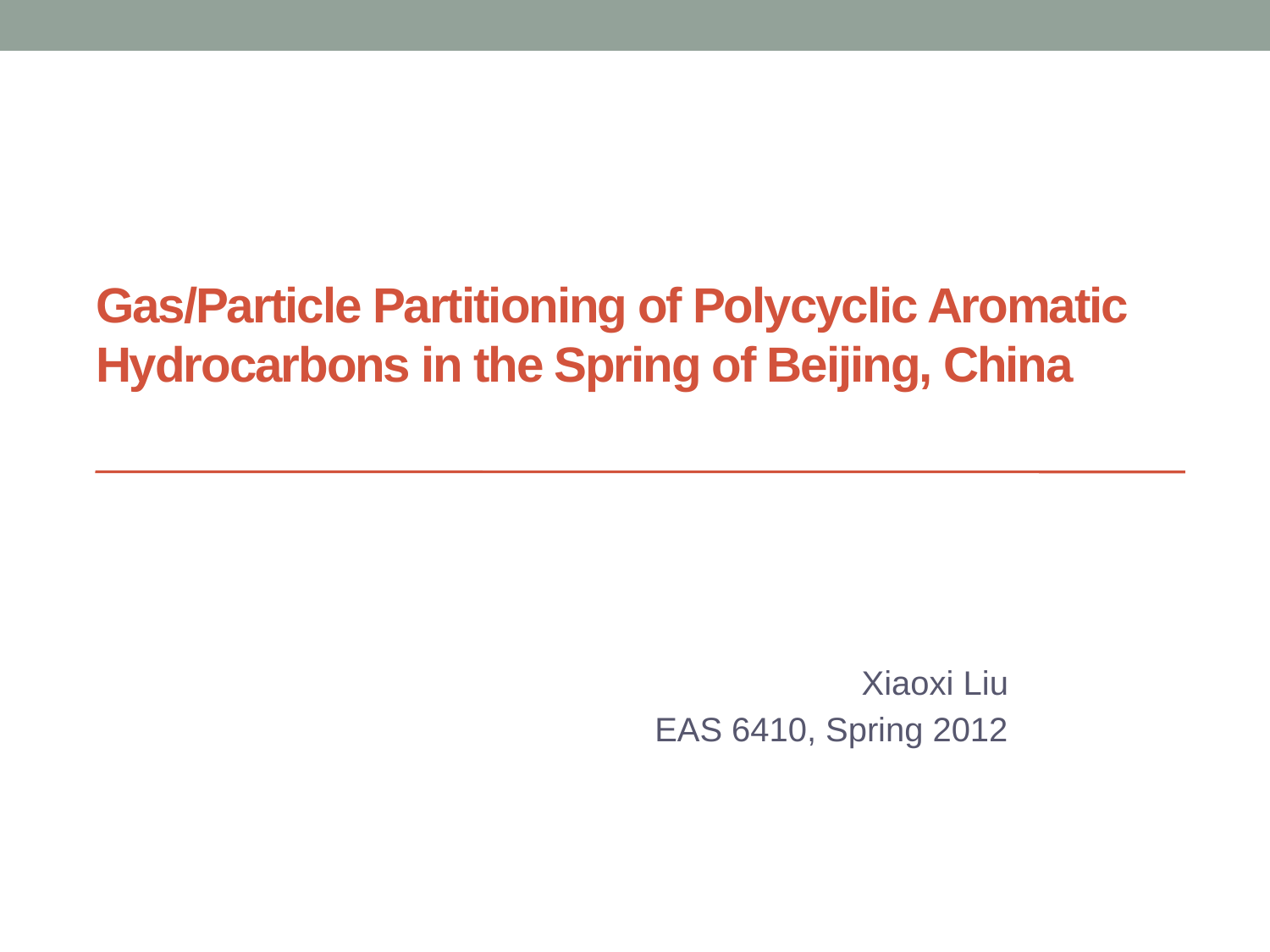

# Gas/Particle Partitioning of Polycyclic Aromatic Hydrocarbons in the Spring of Beijing, China

Xiaoxi Liu
EAS 6410, Spring 2012